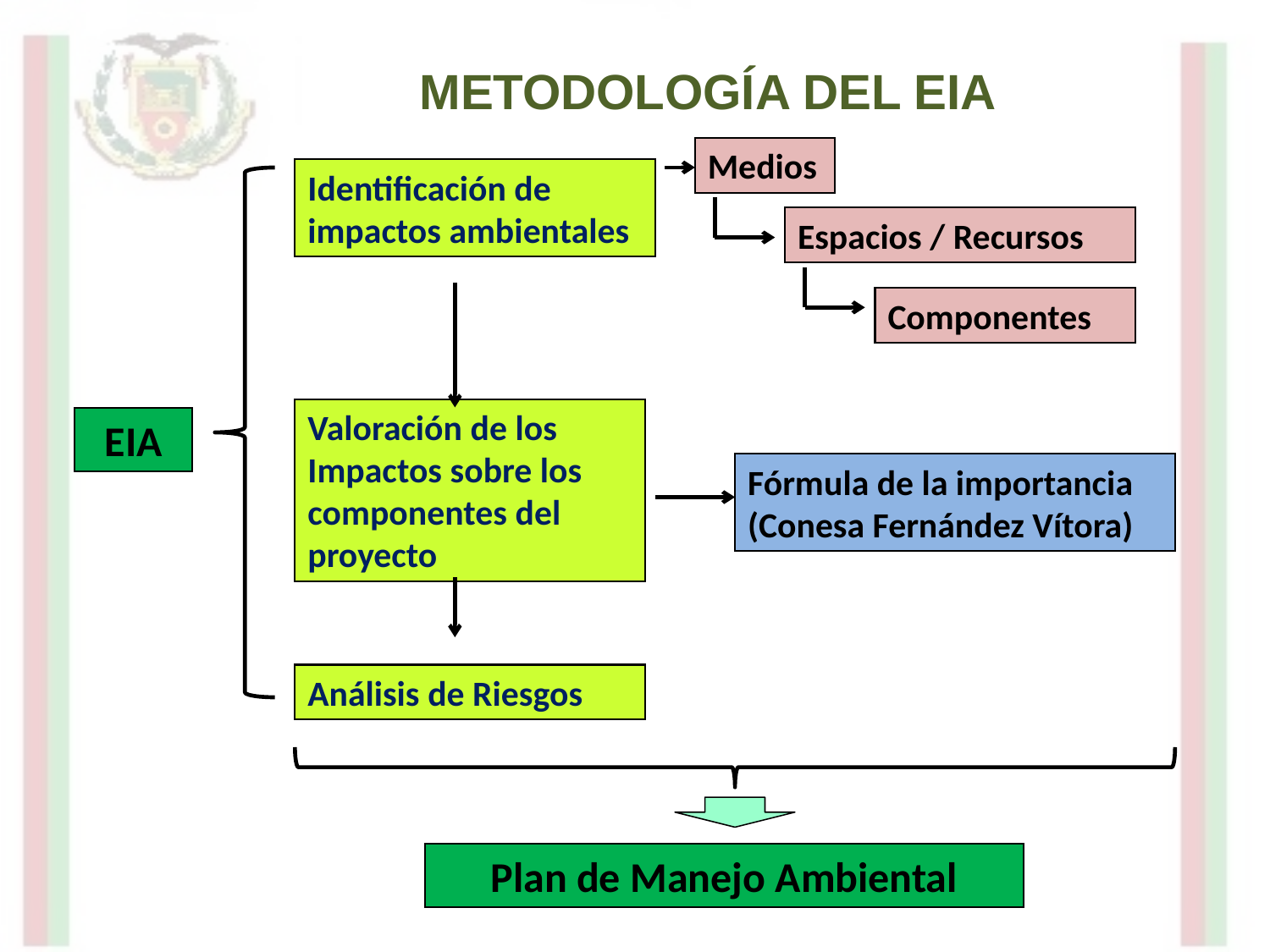

METODOLOGÍA DEL EIA
Medios
Identificación de impactos ambientales

Espacios / Recursos
Componentes

Valoración de los Impactos sobre los componentes del proyecto
EIA
Fórmula de la importancia (Conesa Fernández Vítora)
Análisis de Riesgos

Plan de Manejo Ambiental